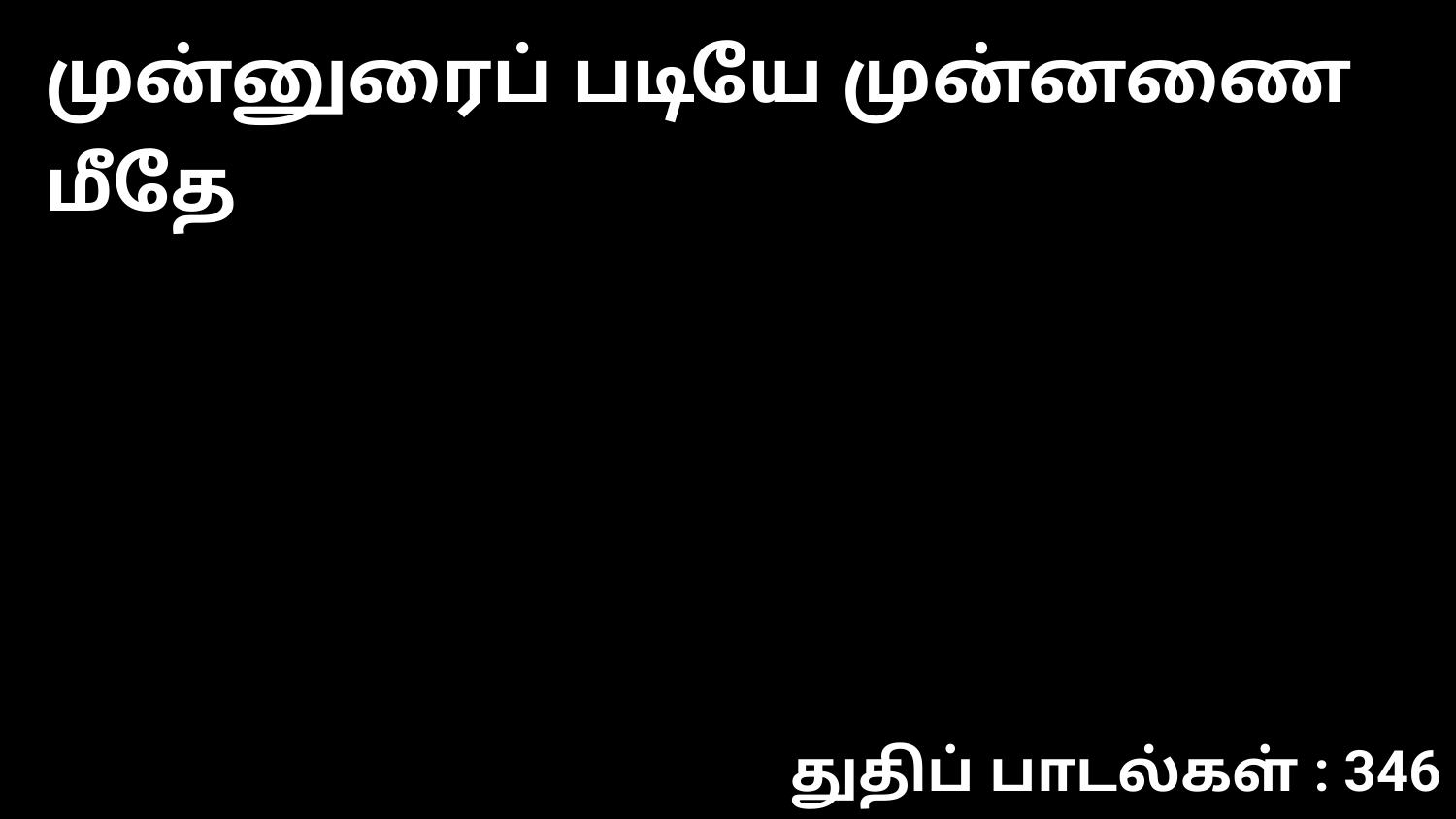

முன்னுரைப் படியே முன்னணை மீதே
துதிப் பாடல்கள் : 346